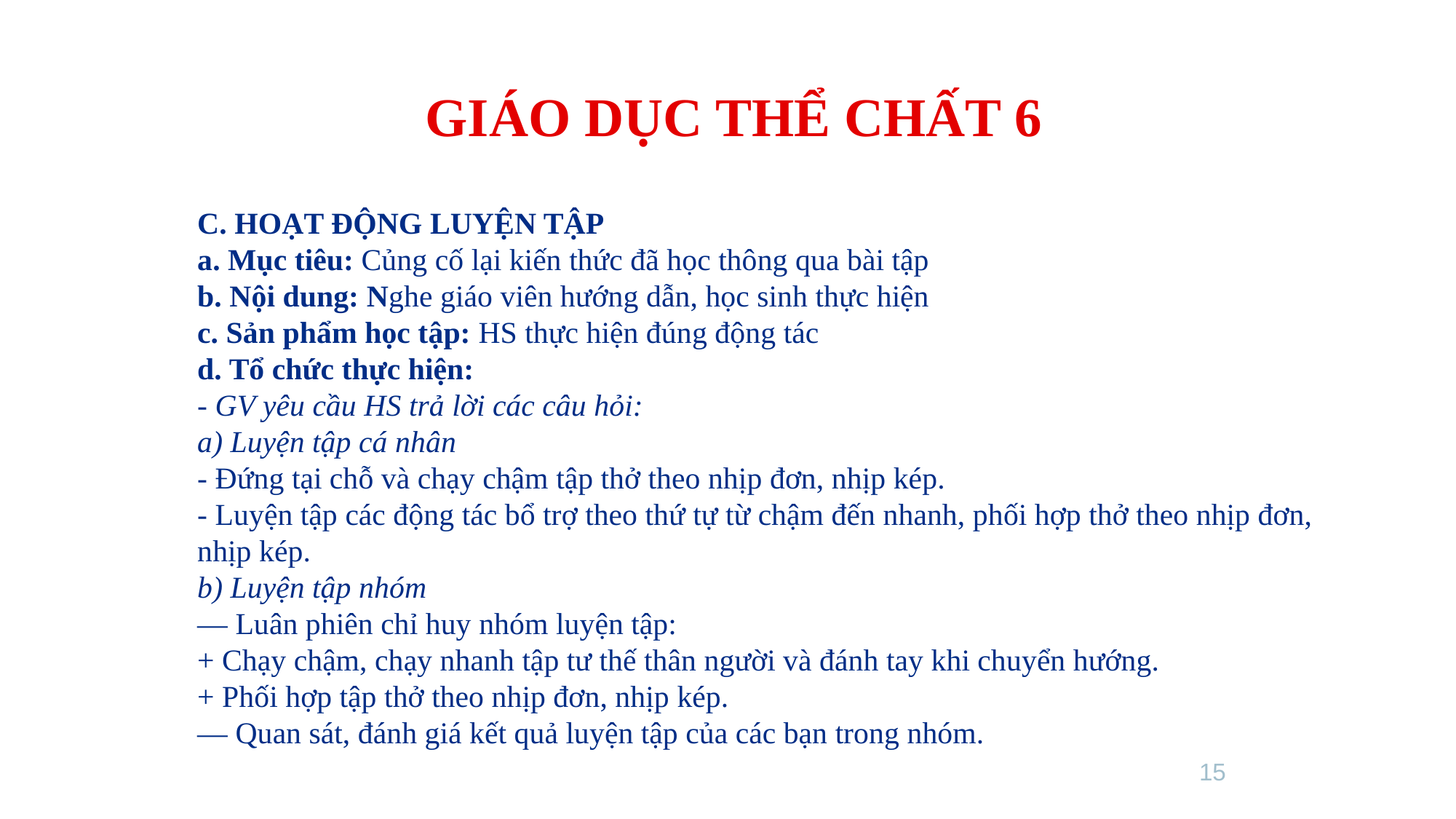

GIÁO DỤC THỂ CHẤT 6
C. HOẠT ĐỘNG LUYỆN TẬP
a. Mục tiêu: Củng cố lại kiến thức đã học thông qua bài tập
b. Nội dung: Nghe giáo viên hướng dẫn, học sinh thực hiện
c. Sản phẩm học tập: HS thực hiện đúng động tác
d. Tổ chức thực hiện:
- GV yêu cầu HS trả lời các câu hỏi:
a) Luyện tập cá nhân
- Đứng tại chỗ và chạy chậm tập thở theo nhịp đơn, nhịp kép.
- Luyện tập các động tác bổ trợ theo thứ tự từ chậm đến nhanh, phối hợp thở theo nhịp đơn, nhịp kép.
b) Luyện tập nhóm
— Luân phiên chỉ huy nhóm luyện tập:
+ Chạy chậm, chạy nhanh tập tư thế thân người và đánh tay khi chuyển hướng.
+ Phối hợp tập thở theo nhịp đơn, nhịp kép.
— Quan sát, đánh giá kết quả luyện tập của các bạn trong nhóm.
15